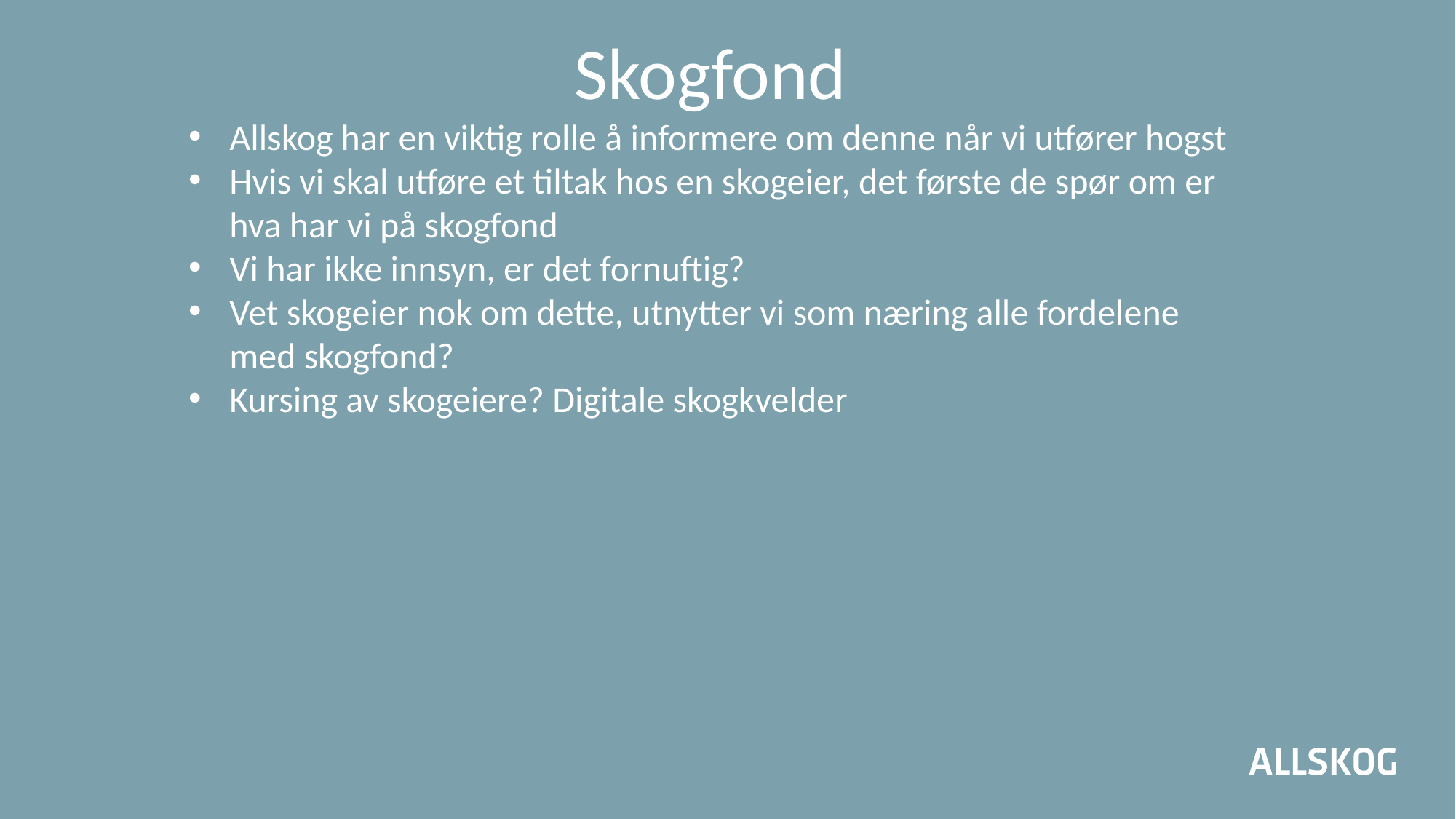

Skogfond
Allskog har en viktig rolle å informere om denne når vi utfører hogst
Hvis vi skal utføre et tiltak hos en skogeier, det første de spør om er hva har vi på skogfond
Vi har ikke innsyn, er det fornuftig?
Vet skogeier nok om dette, utnytter vi som næring alle fordelene med skogfond?
Kursing av skogeiere? Digitale skogkvelder